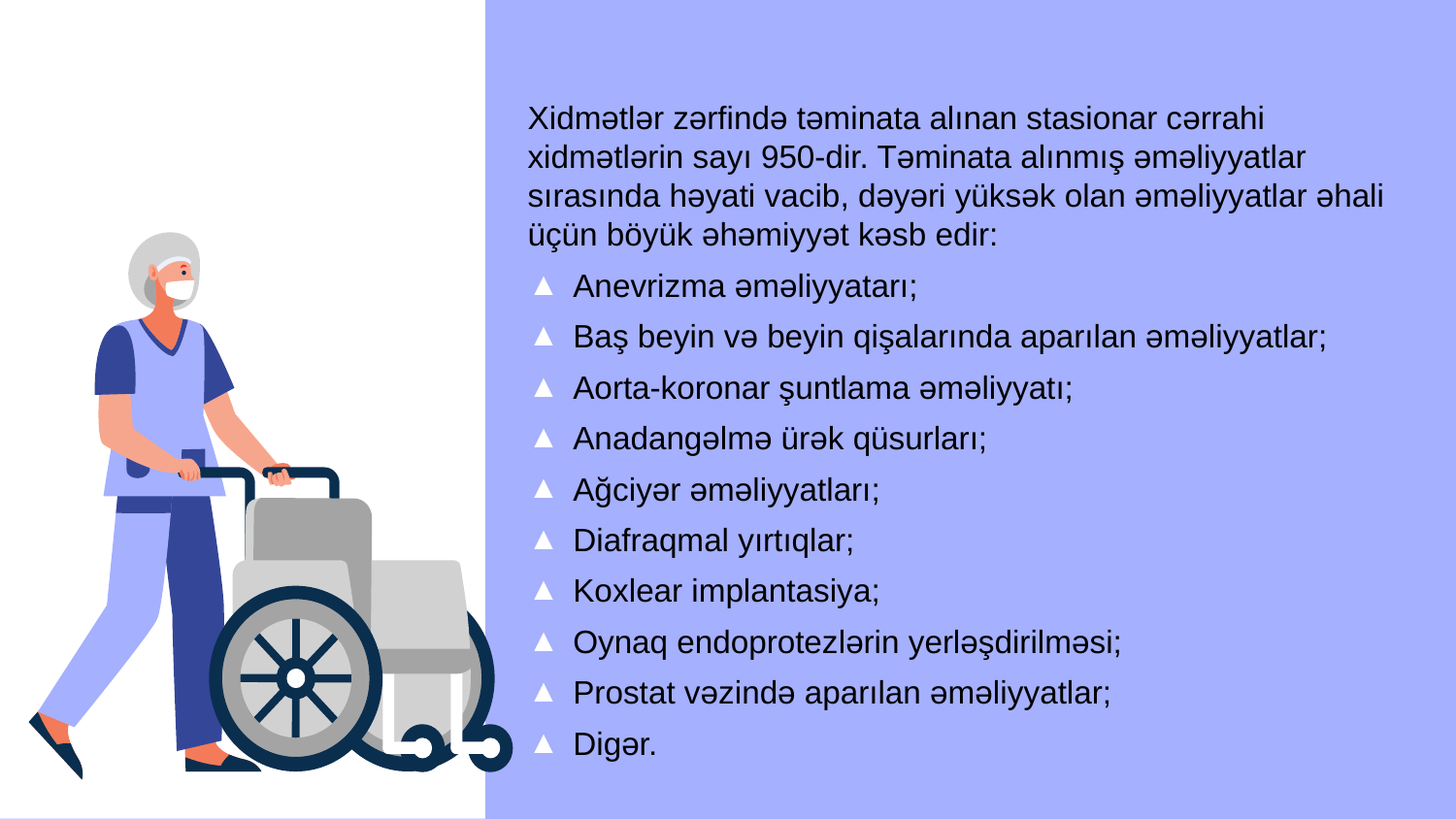

Xidmətlər zərfində təminata alınan stasionar cərrahi xidmətlərin sayı 950-dir. Təminata alınmış əməliyyatlar sırasında həyati vacib, dəyəri yüksək olan əməliyyatlar əhali üçün böyük əhəmiyyət kəsb edir:
Anevrizma əməliyyatarı;
Baş beyin və beyin qişalarında aparılan əməliyyatlar;
Aorta-koronar şuntlama əməliyyatı;
Anadangəlmə ürək qüsurları;
Ağciyər əməliyyatları;
Diafraqmal yırtıqlar;
Koxlear implantasiya;
Oynaq endoprotezlərin yerləşdirilməsi;
Prostat vəzində aparılan əməliyyatlar;
Digər.